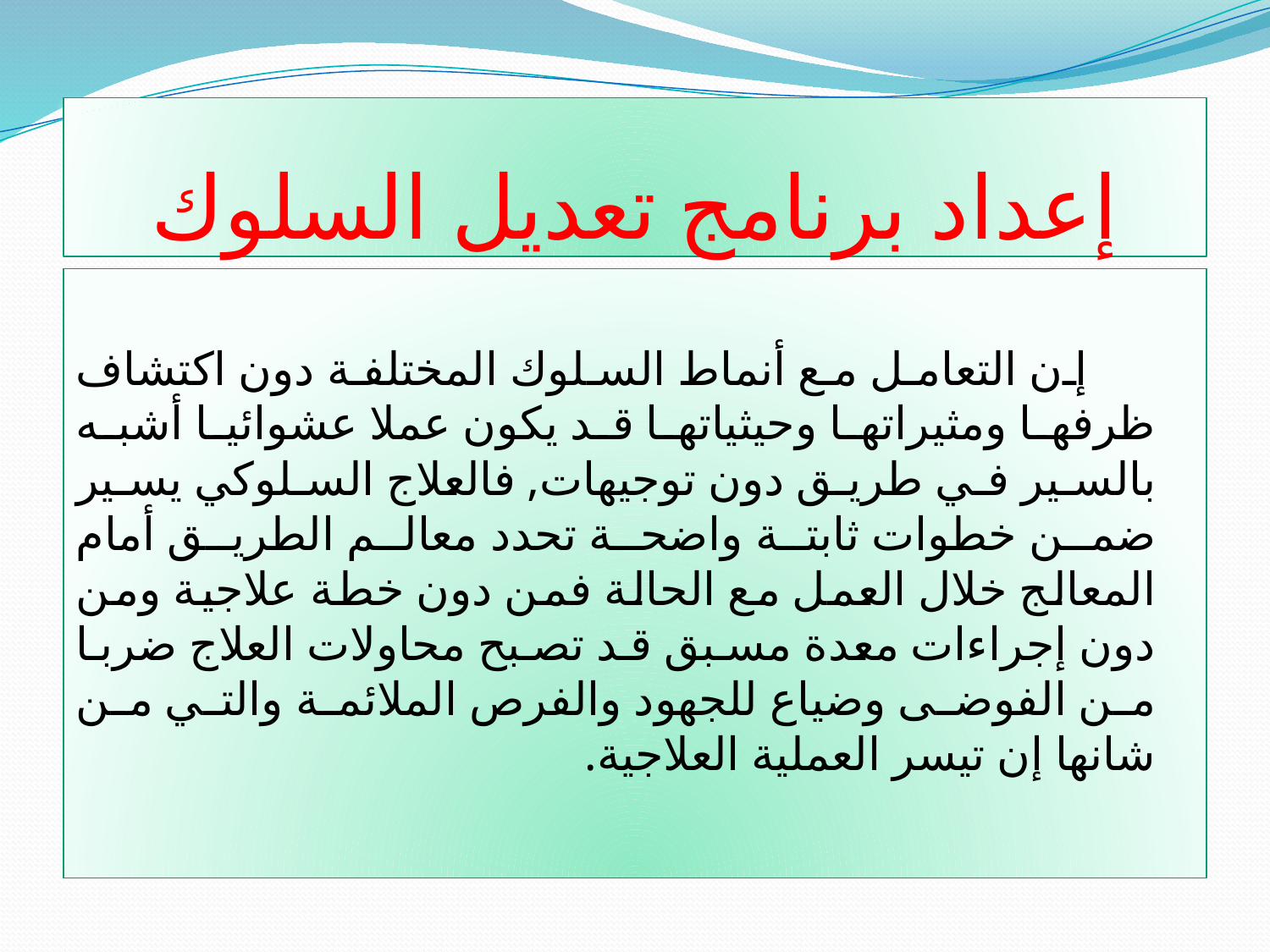

# إعداد برنامج تعديل السلوك

         إن التعامل مع أنماط السلوك المختلفة دون اكتشاف ظرفها ومثيراتها وحيثياتها قد يكون عملا عشوائيا أشبه بالسير في طريق دون توجيهات, فالعلاج السلوكي يسير ضمن خطوات ثابتة واضحة تحدد معالم الطريق أمام المعالج خلال العمل مع الحالة فمن دون خطة علاجية ومن دون إجراءات معدة مسبق قد تصبح محاولات العلاج ضربا من الفوضى وضياع للجهود والفرص الملائمة والتي من شانها إن تيسر العملية العلاجية.